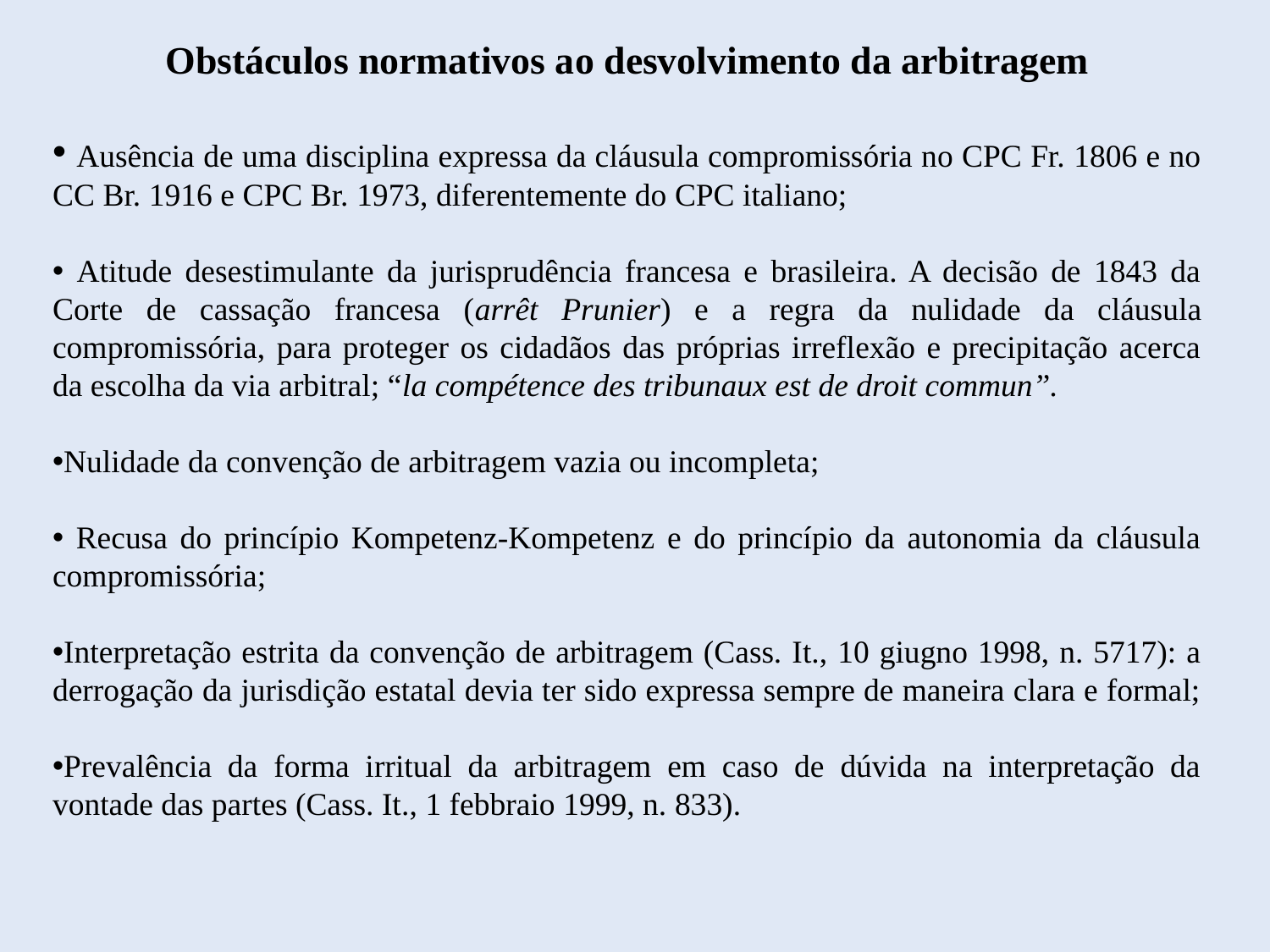

Obstáculos normativos ao desvolvimento da arbitragem

 Ausência de uma disciplina expressa da cláusula compromissória no CPC Fr. 1806 e no CC Br. 1916 e CPC Br. 1973, diferentemente do CPC italiano;

 Atitude desestimulante da jurisprudência francesa e brasileira. A decisão de 1843 da Corte de cassação francesa (arrêt Prunier) e a regra da nulidade da cláusula compromissória, para proteger os cidadãos das próprias irreflexão e precipitação acerca da escolha da via arbitral; “la compétence des tribunaux est de droit commun”.

Nulidade da convenção de arbitragem vazia ou incompleta;

 Recusa do princípio Kompetenz-Kompetenz e do princípio da autonomia da cláusula compromissória;

Interpretação estrita da convenção de arbitragem (Cass. It., 10 giugno 1998, n. 5717): a derrogação da jurisdição estatal devia ter sido expressa sempre de maneira clara e formal;

Prevalência da forma irritual da arbitragem em caso de dúvida na interpretação da vontade das partes (Cass. It., 1 febbraio 1999, n. 833).